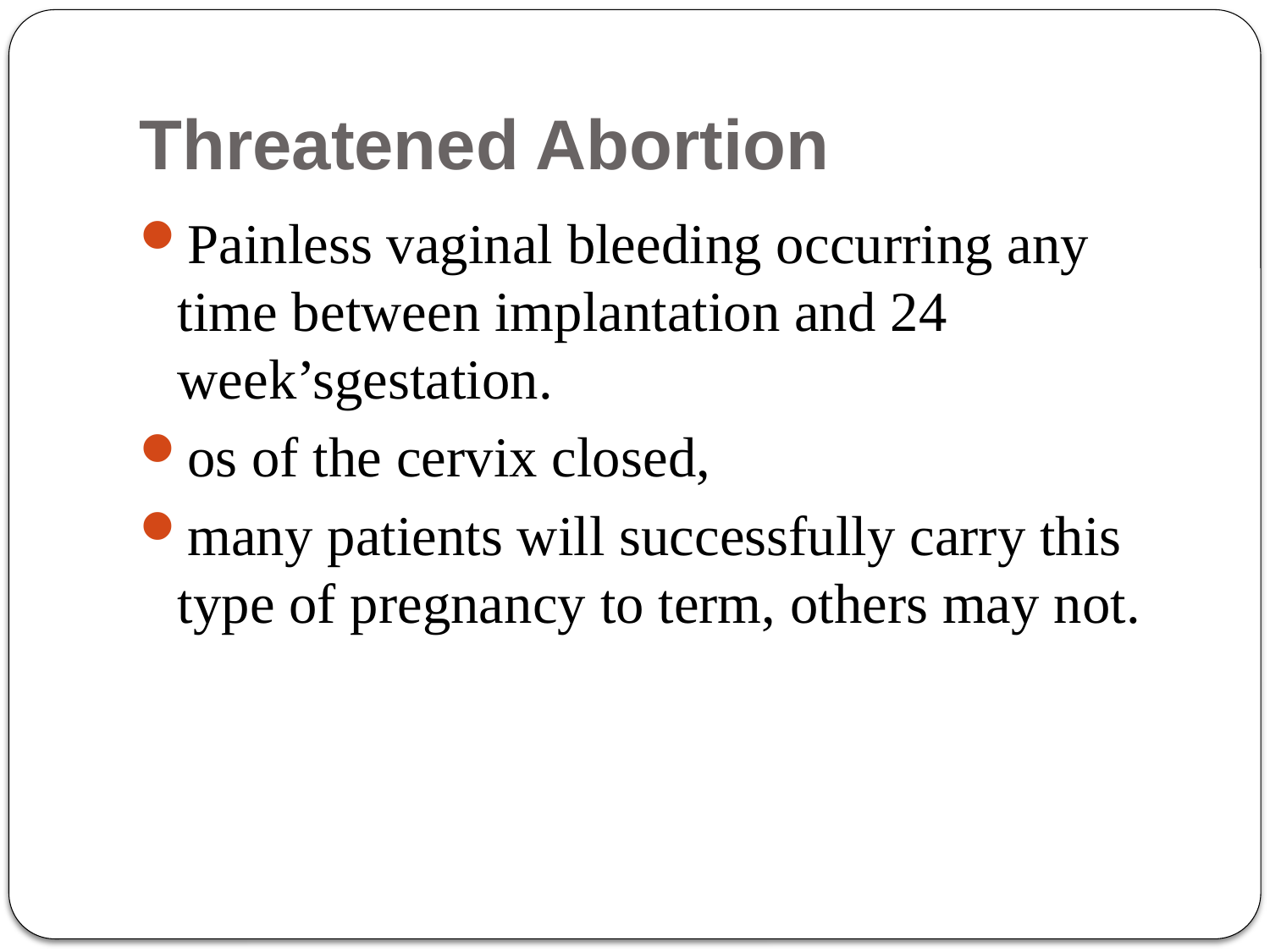

# Threatened Abortion
Painless vaginal bleeding occurring any time between implantation and 24 week’sgestation.
os of the cervix closed,
many patients will successfully carry this type of pregnancy to term, others may not.